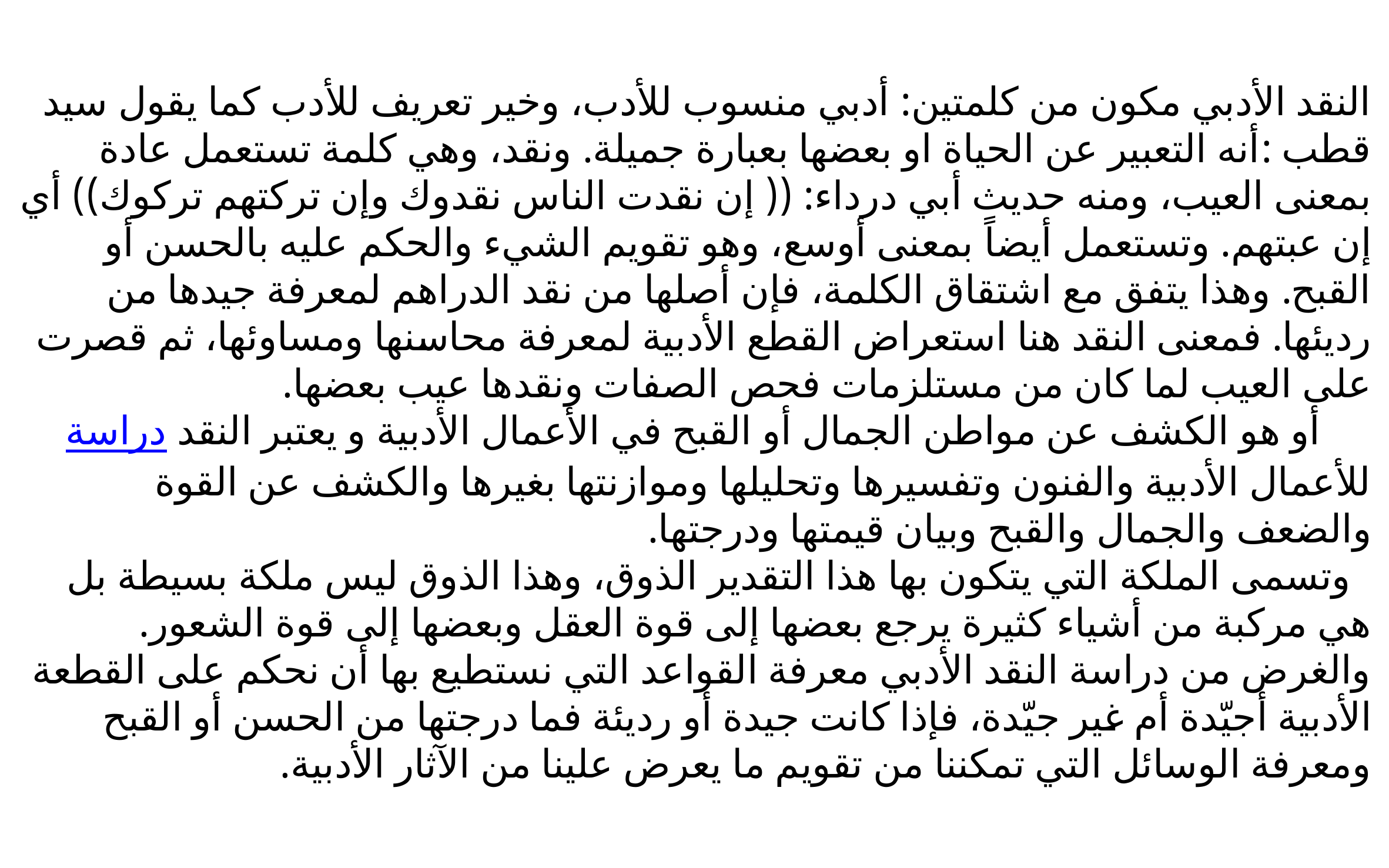

# النقد الأدبي مكون من كلمتين: أدبي منسوب للأدب، وخير تعريف للأدب كما يقول سيد قطب :أنه التعبير عن الحياة او بعضها بعبارة جميلة. ونقد، وهي كلمة تستعمل عادة بمعنى العيب، ومنه حديث أبي درداء: (( إن نقدت الناس نقدوك وإن تركتهم تركوك)) أي إن عبتهم. وتستعمل أيضاً بمعنى أوسع، وهو تقويم الشيء والحكم عليه بالحسن أو القبح. وهذا يتفق مع اشتقاق الكلمة، فإن أصلها من نقد الدراهم لمعرفة جيدها من رديئها. فمعنى النقد هنا استعراض القطع الأدبية لمعرفة محاسنها ومساوئها، ثم قصرت على العيب لما كان من مستلزمات فحص الصفات ونقدها عيب بعضها. أو هو الكشف عن مواطن الجمال أو القبح في الأعمال الأدبية و يعتبر النقد دراسة للأعمال الأدبية والفنون وتفسيرها وتحليلها وموازنتها بغيرها والكشف عن القوة والضعف والجمال والقبح وبيان قيمتها ودرجتها. وتسمى الملكة التي يتكون بها هذا التقدير الذوق، وهذا الذوق ليس ملكة بسيطة بل هي مركبة من أشياء كثيرة يرجع بعضها إلى قوة العقل وبعضها إلى قوة الشعور. والغرض من دراسة النقد الأدبي معرفة القواعد التي نستطيع بها أن نحكم على القطعة الأدبية أجيّدة أم غير جيّدة، فإذا كانت جيدة أو رديئة فما درجتها من الحسن أو القبح ومعرفة الوسائل التي تمكننا من تقويم ما يعرض علينا من الآثار الأدبية.